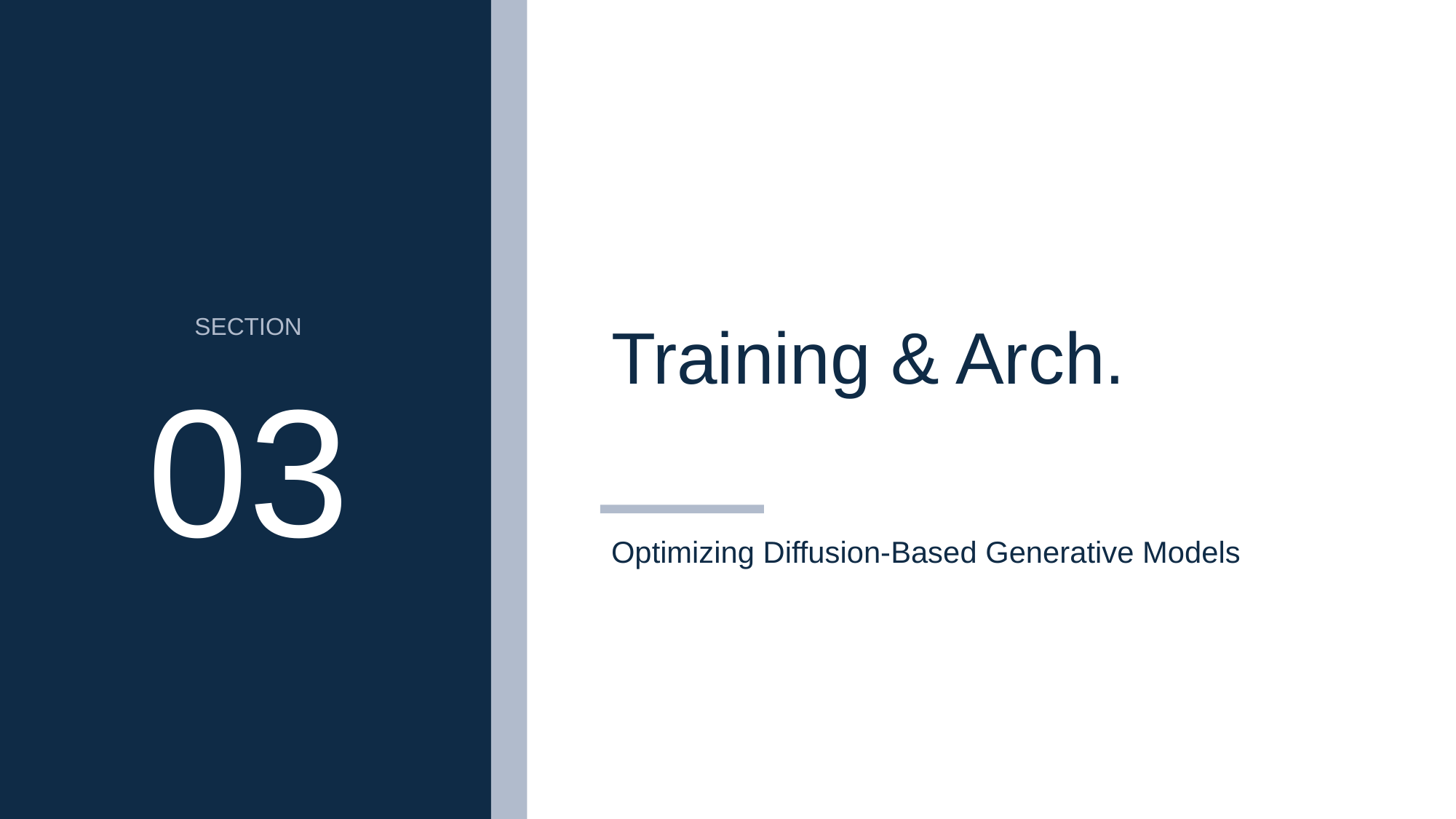

SECTION
Training & Arch.
03
Optimizing Diffusion-Based Generative Models